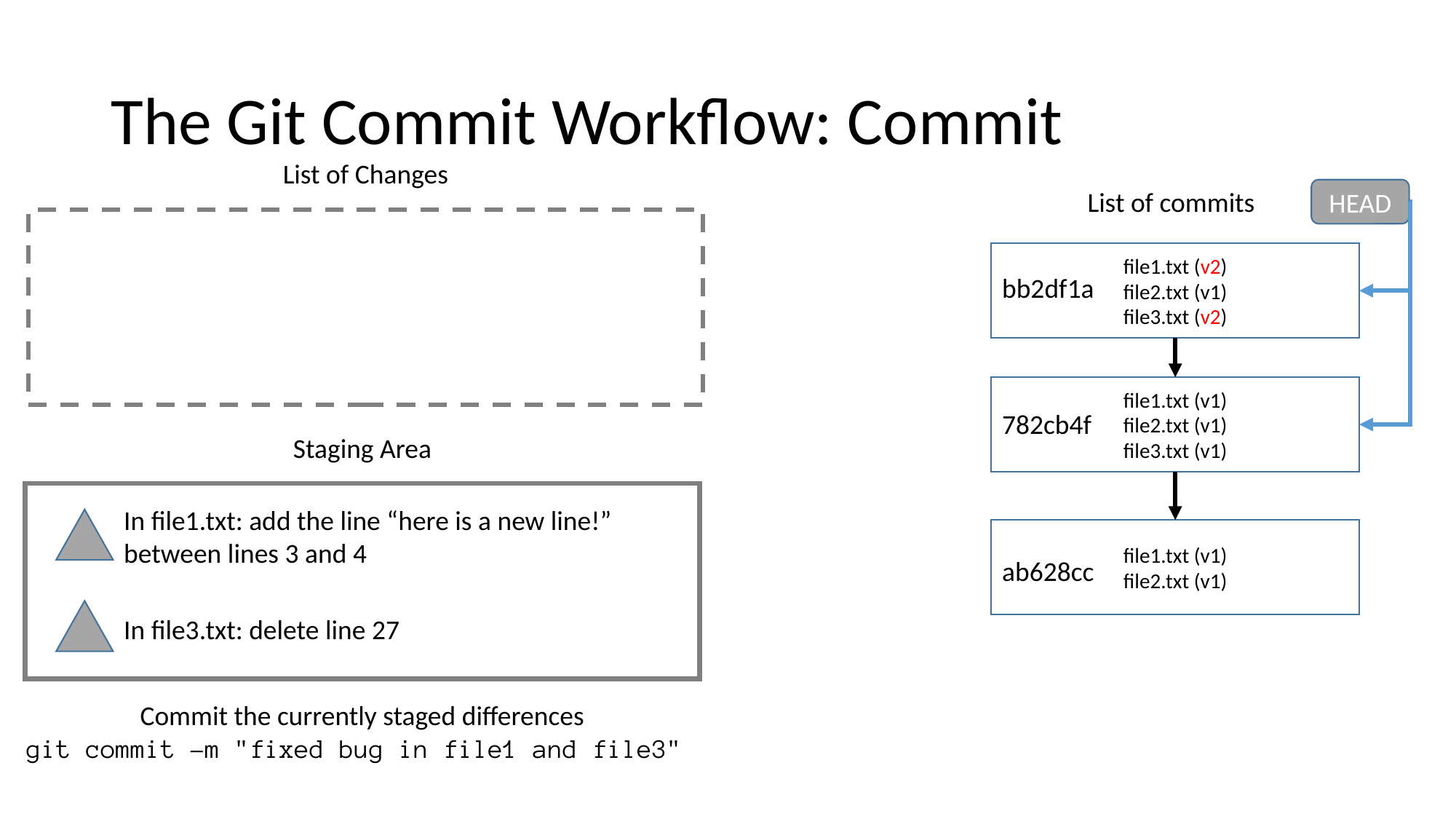

# The Git Commit Workflow: Commit
List of Changes

List of commits
HEAD
file1.txt (v2)
file2.txt (v1)
file3.txt (v2)
bb2df1a
file1.txt (v1)
file2.txt (v1)
file3.txt (v1)
782cb4f
Staging Area

In file1.txt: add the line “here is a new line!” between lines 3 and 4

file1.txt (v1)
file2.txt (v1)
ab628cc

In file3.txt: delete line 27
Commit the currently staged differences
git commit –m "fixed bug in file1 and file3"